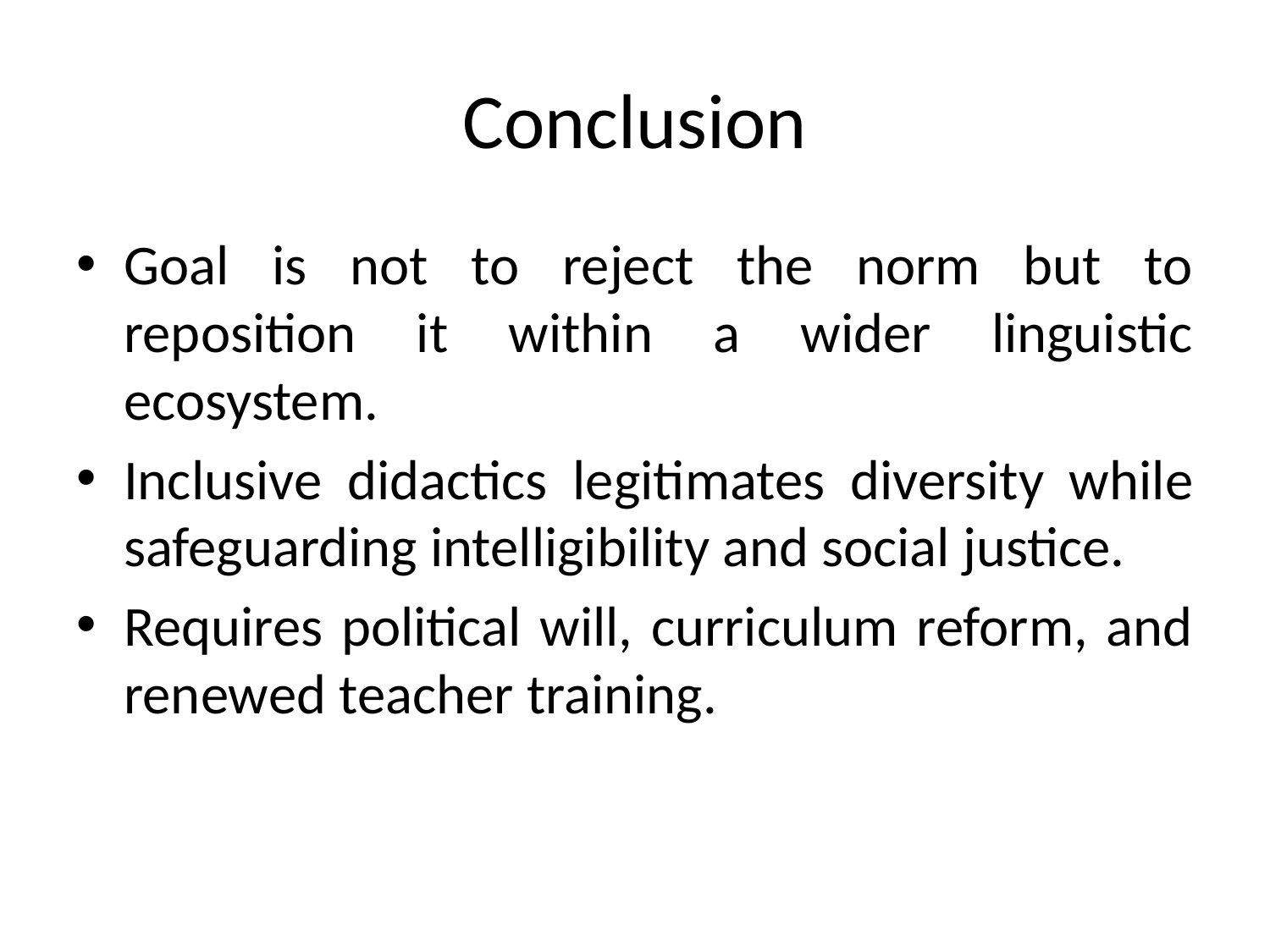

# Conclusion
Goal is not to reject the norm but to reposition it within a wider linguistic ecosystem.
Inclusive didactics legitimates diversity while safeguarding intelligibility and social justice.
Requires political will, curriculum reform, and renewed teacher training.